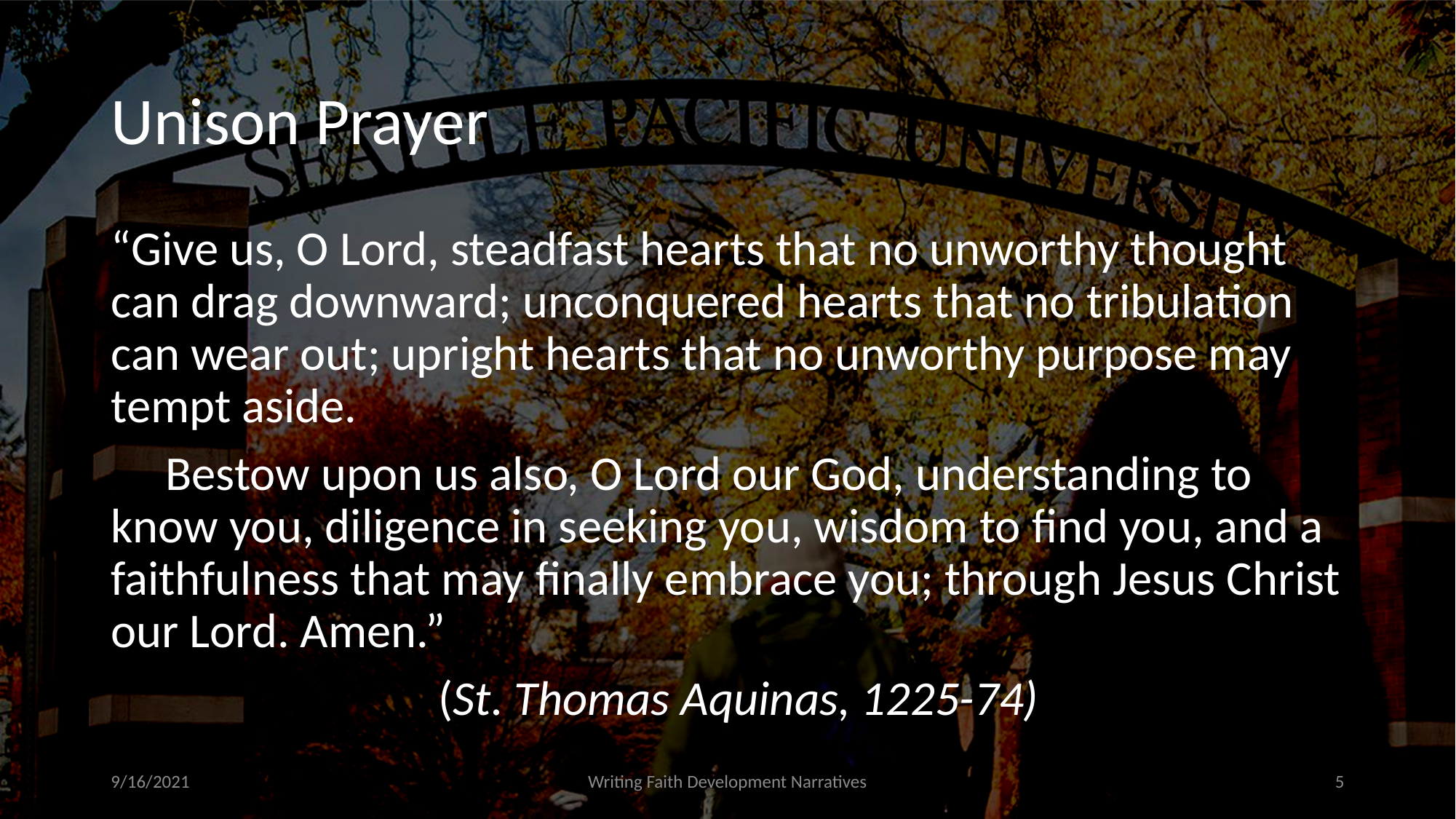

# Unison Prayer
“Give us, O Lord, steadfast hearts that no unworthy thought can drag downward; unconquered hearts that no tribulation can wear out; upright hearts that no unworthy purpose may tempt aside.
     Bestow upon us also, O Lord our God, understanding to know you, diligence in seeking you, wisdom to find you, and a faithfulness that may finally embrace you; through Jesus Christ our Lord. Amen.”
			(St. Thomas Aquinas, 1225-74)
9/16/2021
Writing Faith Development Narratives
5